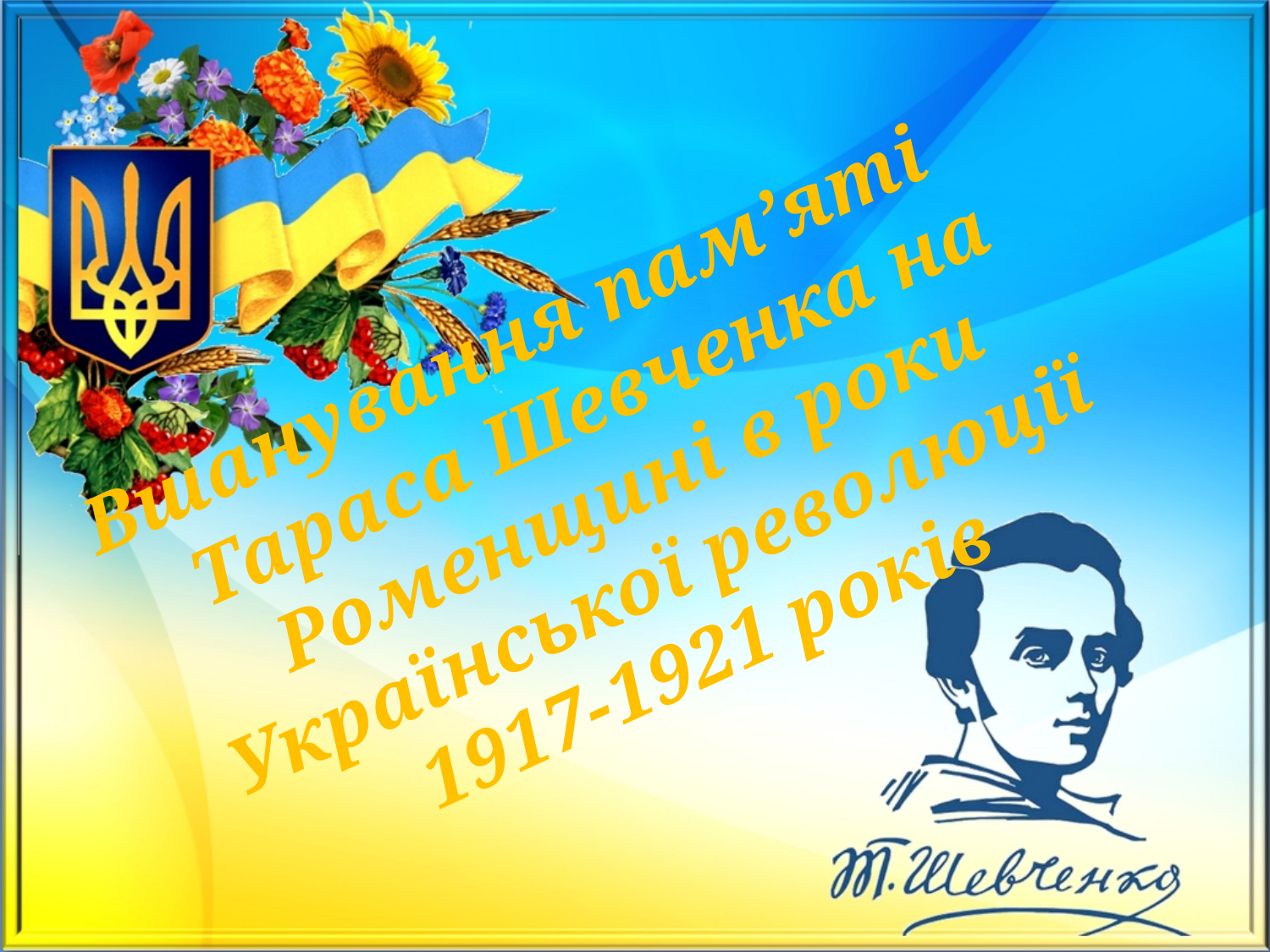

Вшанування пам’яті         Тараса Шевченка на Роменщині в роки Української революції
1917-1921 років